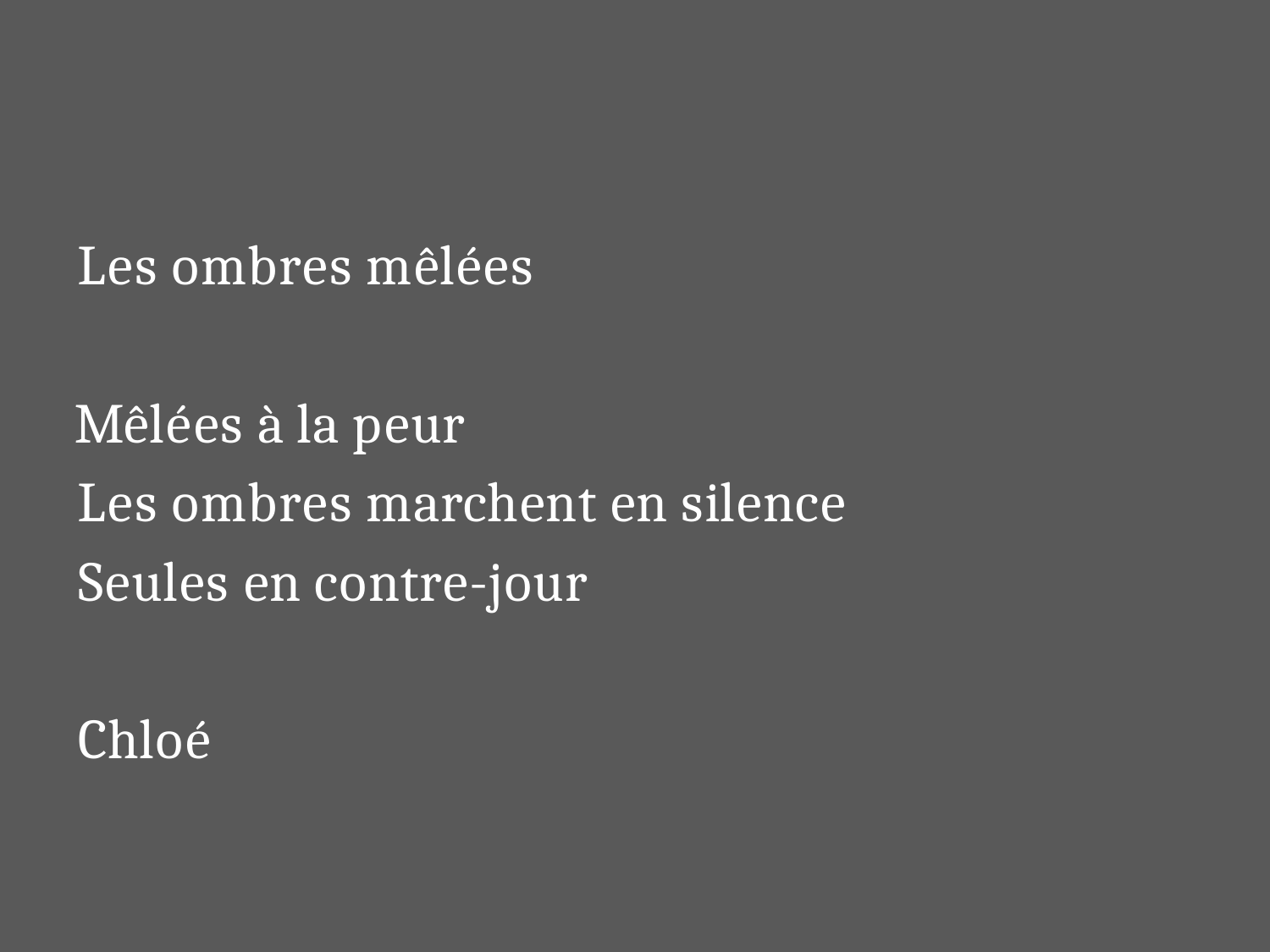

#
Les ombres mêlées

Mêlées à la peur
Les ombres marchent en silence
Seules en contre-jour

Chloé